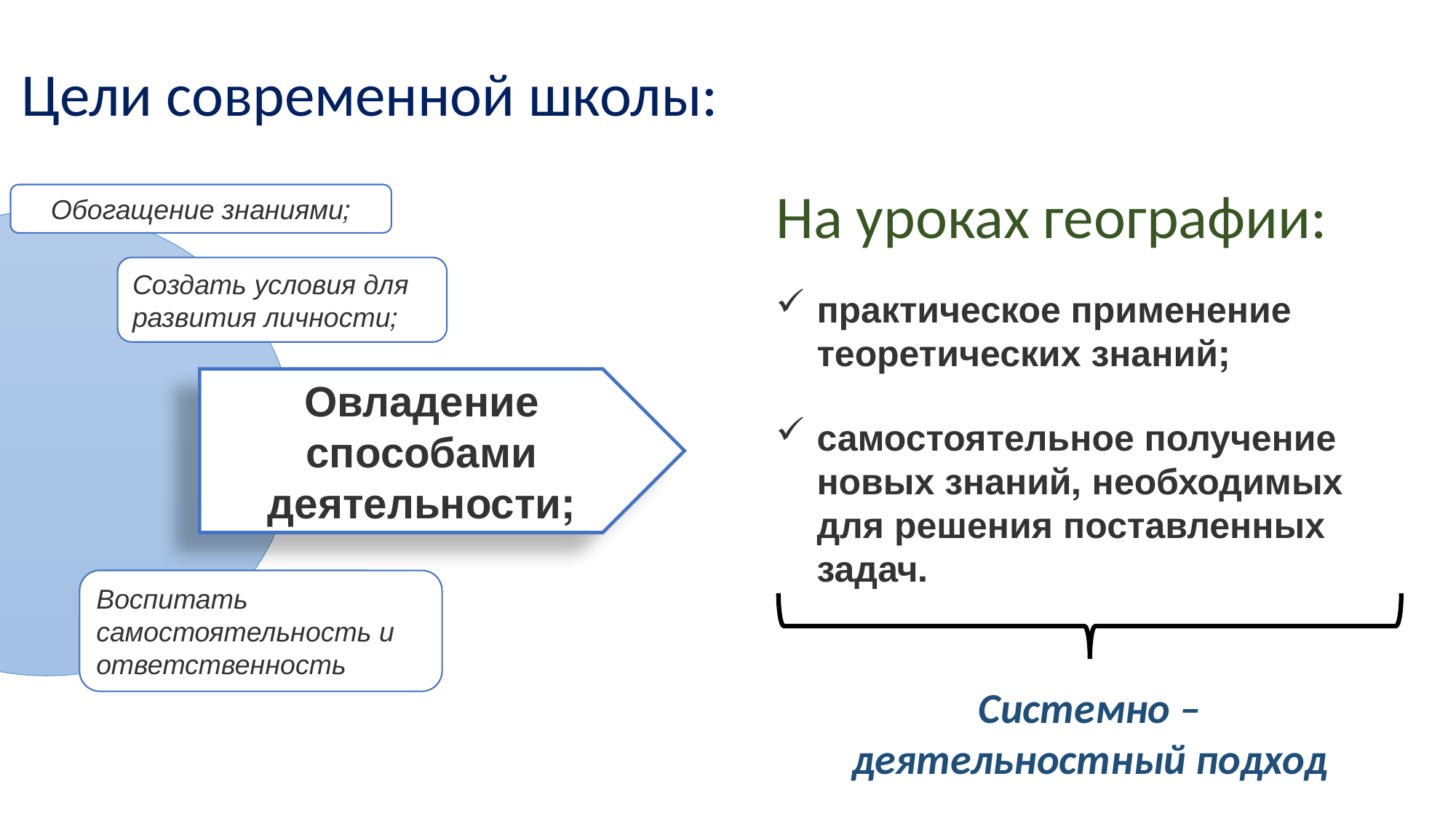

# Цели современной школы:
На уроках географии:
Обогащение знаниями;

Создать условия для развития личности;
практическое применение теоретических знаний;

Овладение способами деятельности;
самостоятельное получение новых зна­ний, необходимых для решения поставленных задач.
Воспитать самостоятельность и ответственность
Системно – деятельностный подход